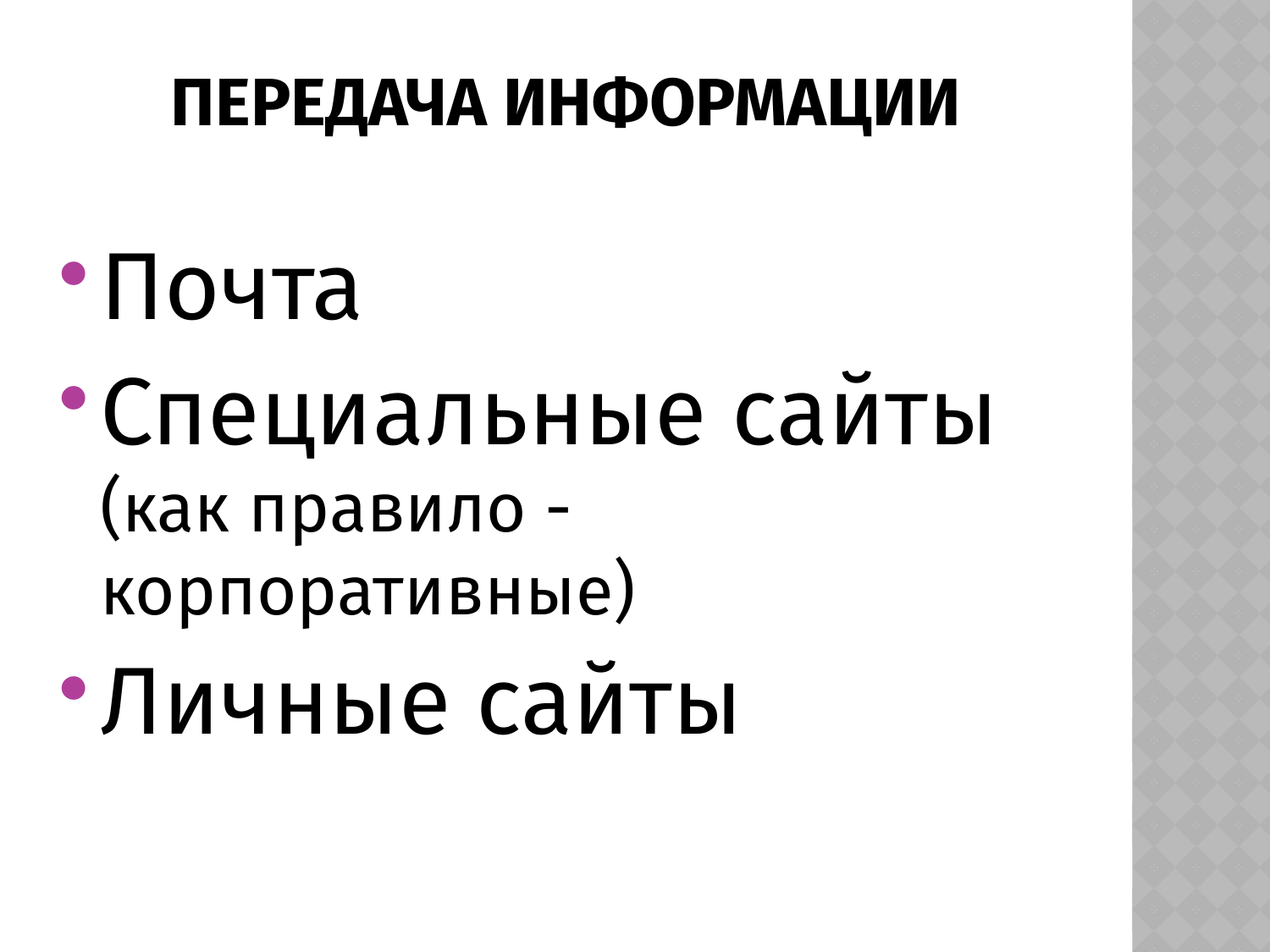

# Передача информации
Почта
Специальные сайты (как правило -корпоративные)
Личные сайты